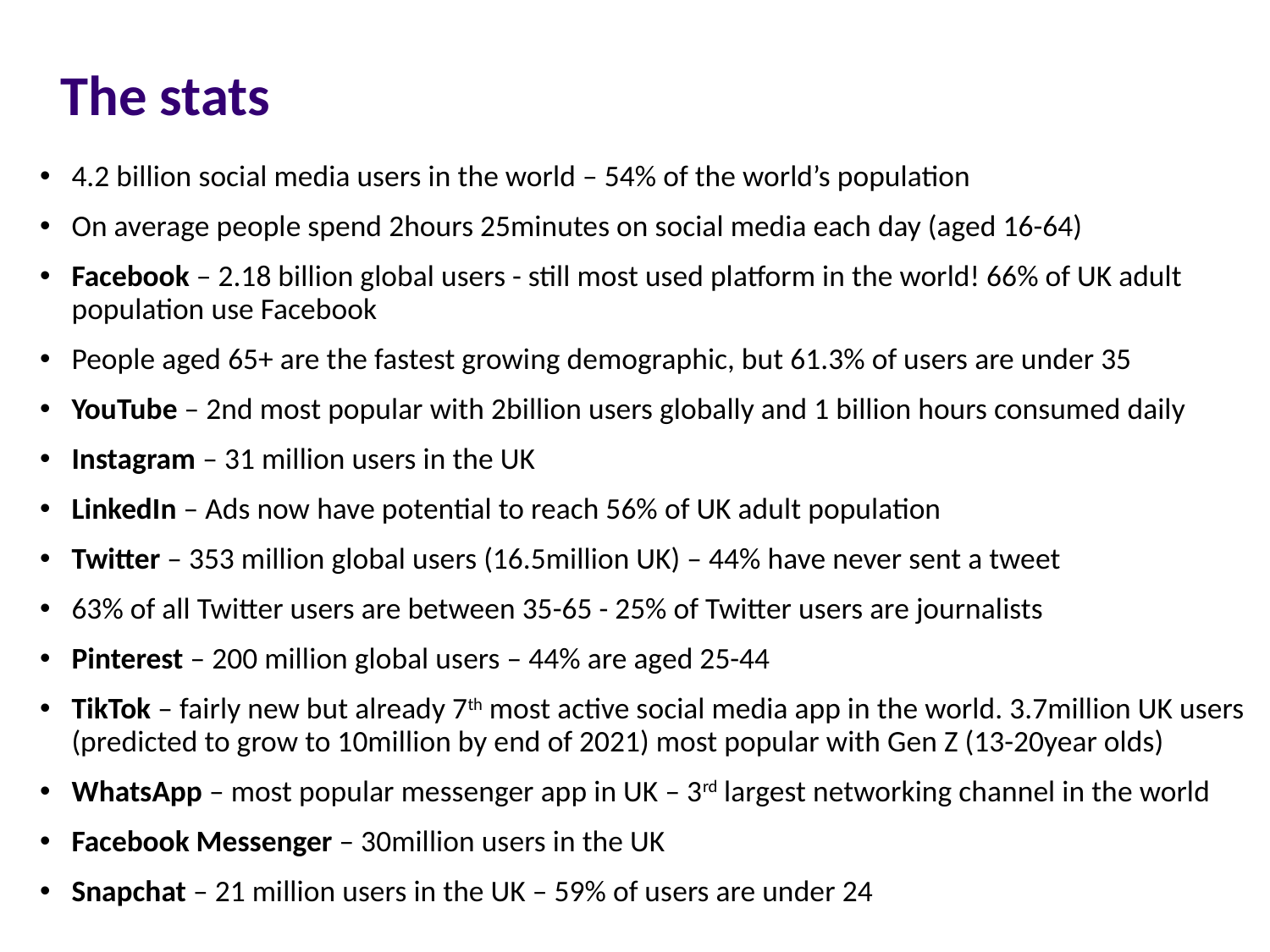

The stats
4.2 billion social media users in the world – 54% of the world’s population
On average people spend 2hours 25minutes on social media each day (aged 16-64)
Facebook – 2.18 billion global users - still most used platform in the world! 66% of UK adult population use Facebook
People aged 65+ are the fastest growing demographic, but 61.3% of users are under 35
YouTube – 2nd most popular with 2billion users globally and 1 billion hours consumed daily
Instagram – 31 million users in the UK
LinkedIn – Ads now have potential to reach 56% of UK adult population
Twitter – 353 million global users (16.5million UK) – 44% have never sent a tweet
63% of all Twitter users are between 35-65 - 25% of Twitter users are journalists
Pinterest – 200 million global users – 44% are aged 25-44
TikTok – fairly new but already 7th most active social media app in the world. 3.7million UK users (predicted to grow to 10million by end of 2021) most popular with Gen Z (13-20year olds)
WhatsApp – most popular messenger app in UK – 3rd largest networking channel in the world
Facebook Messenger – 30million users in the UK
Snapchat – 21 million users in the UK – 59% of users are under 24